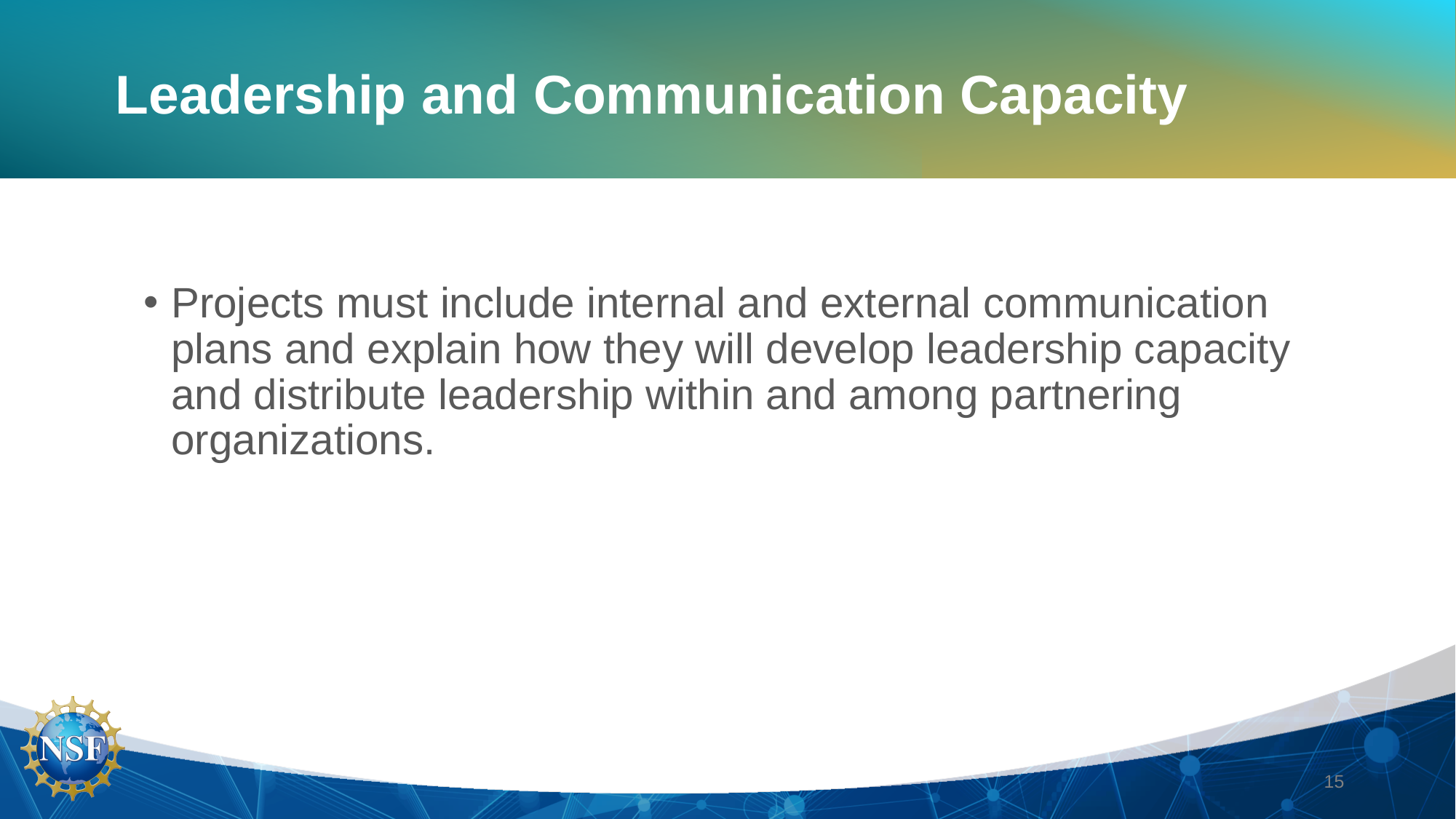

# Leadership and Communication Capacity
Projects must include internal and external communication plans and explain how they will develop leadership capacity and distribute leadership within and among partnering organizations.
15